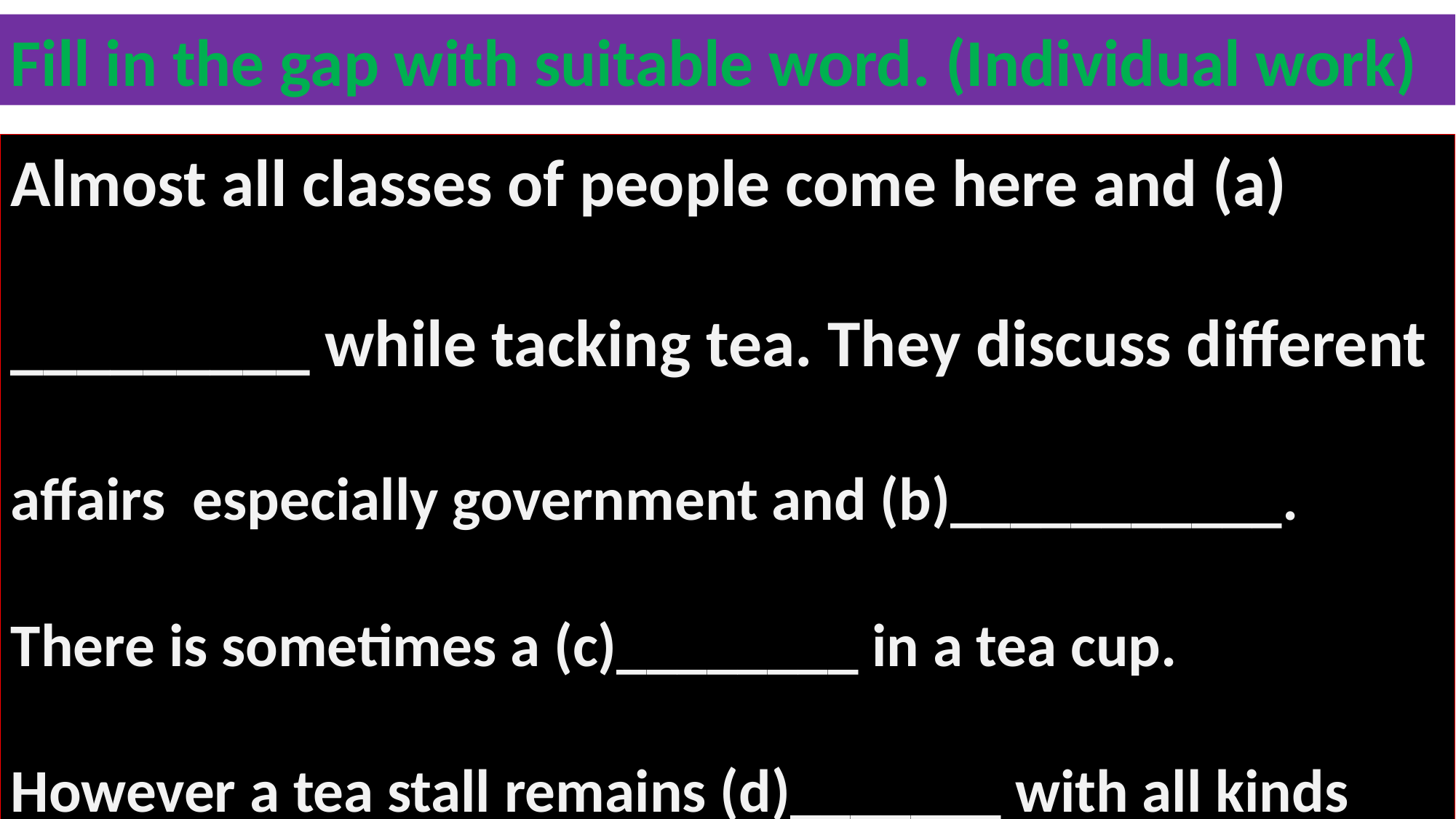

Fill in the gap with suitable word. (Individual work)
Almost all classes of people come here and (a)

_________ while tacking tea. They discuss different

affairs  especially government and (b)___________.

There is sometimes a (c)________ in a tea cup.

However a tea stall remains (d)_______ with all kinds

of people from morning to (e) ________.